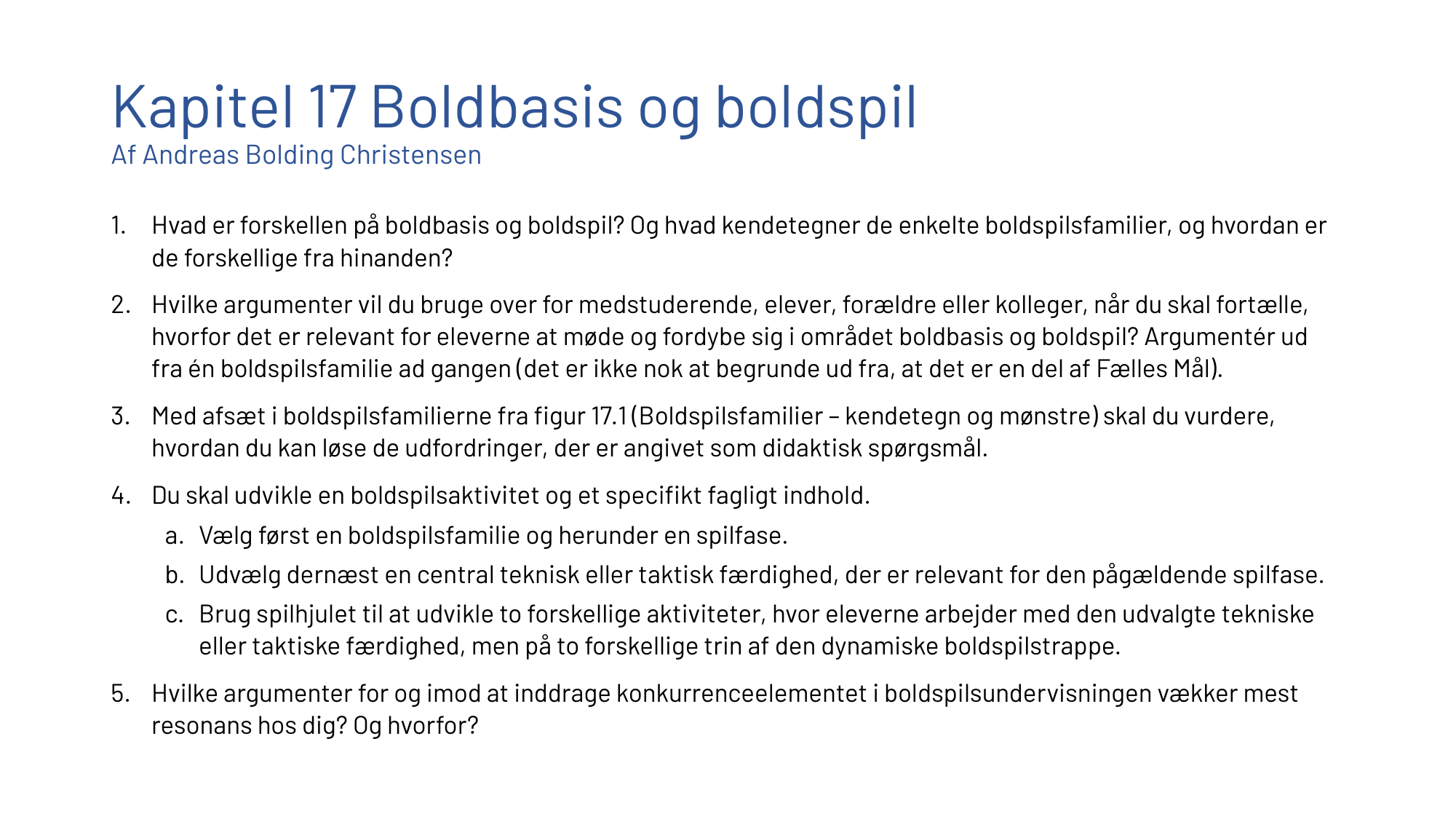

# Kapitel 17 Boldbasis og boldspil Af Andreas Bolding Christensen
Hvad er forskellen på boldbasis og boldspil? Og hvad kendetegner de enkelte boldspilsfamilier, og hvordan er de forskellige fra hinanden?
Hvilke argumenter vil du bruge over for medstuderende, elever, forældre eller kolleger, når du skal fortælle, hvorfor det er relevant for eleverne at møde og fordybe sig i området boldbasis og boldspil? Argumentér ud fra én boldspilsfamilie ad gangen (det er ikke nok at begrunde ud fra, at det er en del af Fælles Mål).
Med afsæt i boldspilsfamilierne fra figur 17.1 (Boldspilsfamilier – kendetegn og mønstre) skal du vurdere, hvordan du kan løse de udfordringer, der er angivet som didaktisk spørgsmål.
Du skal udvikle en boldspilsaktivitet og et specifikt fagligt indhold.
Vælg først en boldspilsfamilie og herunder en spilfase.
Udvælg dernæst en central teknisk eller taktisk færdighed, der er relevant for den pågældende spilfase.
Brug spilhjulet til at udvikle to forskellige aktiviteter, hvor eleverne arbejder med den udvalgte tekniske eller taktiske færdighed, men på to forskellige trin af den dynamiske boldspilstrappe.
Hvilke argumenter for og imod at inddrage konkurrenceelementet i boldspilsundervisningen vækker mest resonans hos dig? Og hvorfor?